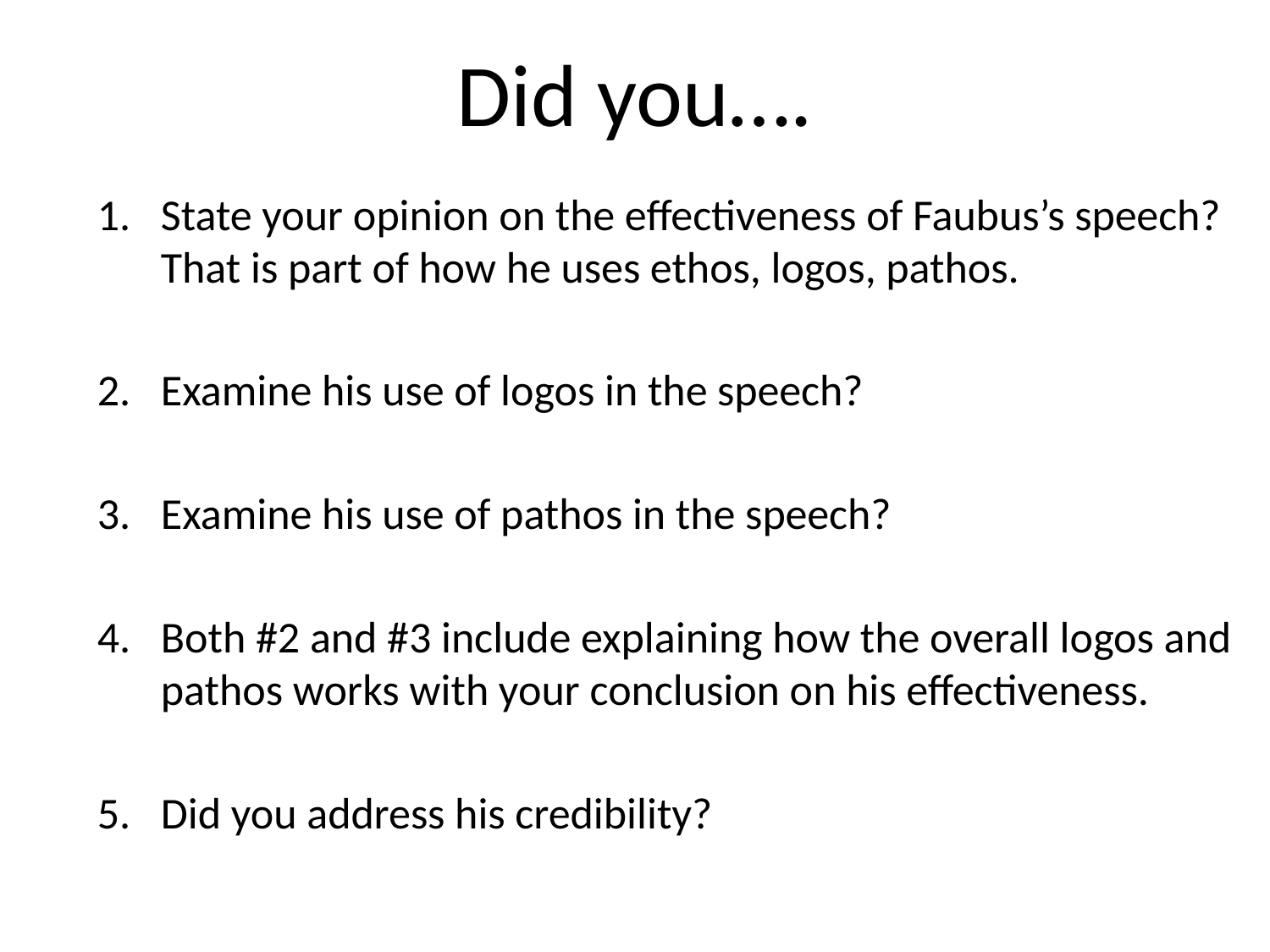

# Did you….
State your opinion on the effectiveness of Faubus’s speech? That is part of how he uses ethos, logos, pathos.

Examine his use of logos in the speech?

Examine his use of pathos in the speech?

Both #2 and #3 include explaining how the overall logos and pathos works with your conclusion on his effectiveness.

Did you address his credibility?